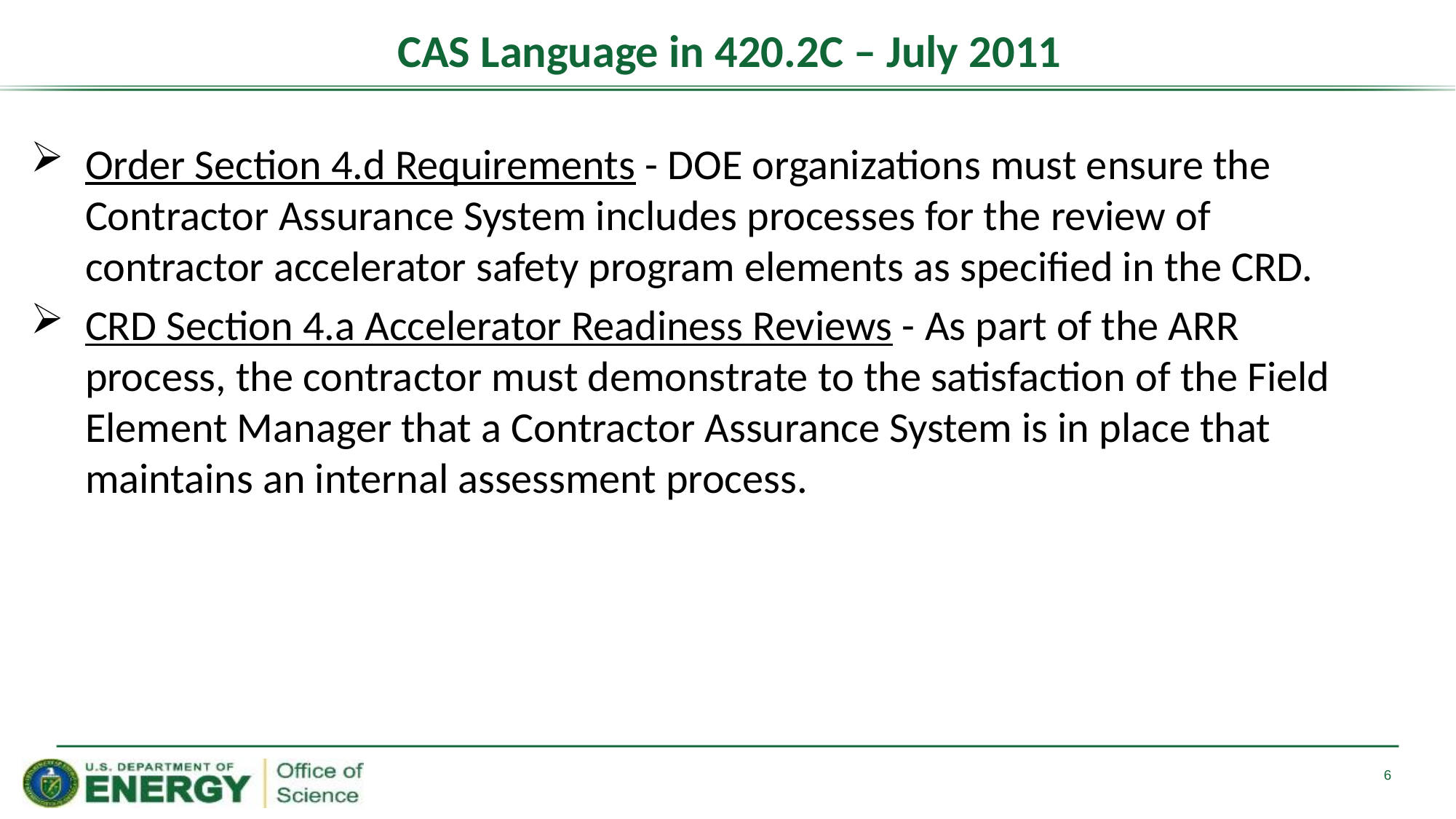

# CAS Language in 420.2C – July 2011
Order Section 4.d Requirements - DOE organizations must ensure the Contractor Assurance System includes processes for the review of contractor accelerator safety program elements as specified in the CRD.
CRD Section 4.a Accelerator Readiness Reviews - As part of the ARR process, the contractor must demonstrate to the satisfaction of the Field Element Manager that a Contractor Assurance System is in place that maintains an internal assessment process.